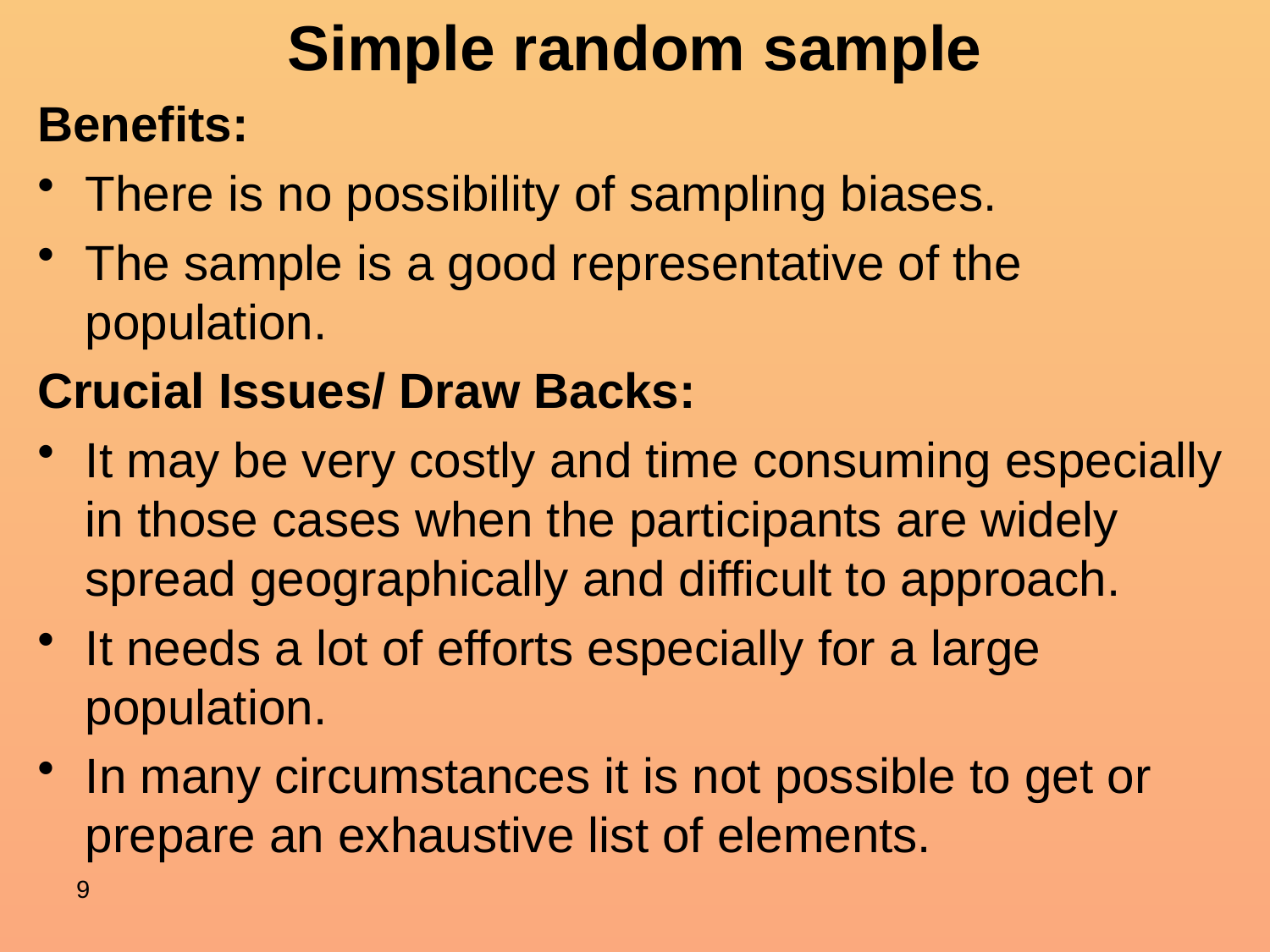

# Simple random sample
Benefits:
There is no possibility of sampling biases.
The sample is a good representative of the population.
Crucial Issues/ Draw Backs:
It may be very costly and time consuming especially in those cases when the participants are widely spread geographically and difficult to approach.
It needs a lot of efforts especially for a large population.
In many circumstances it is not possible to get or prepare an exhaustive list of elements.
9